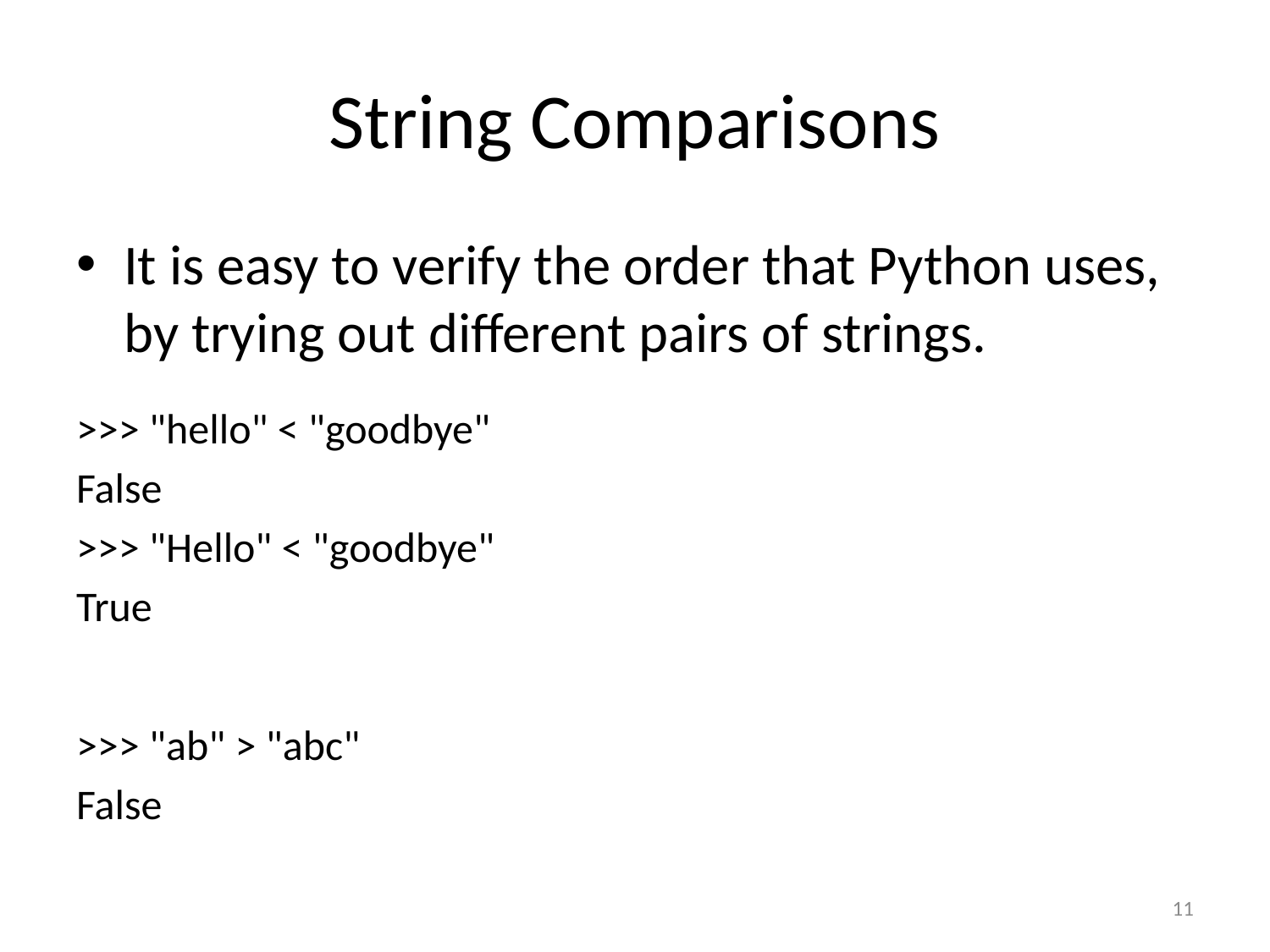

# String Comparisons
It is easy to verify the order that Python uses, by trying out different pairs of strings.

>>> "hello" < "goodbye"
False
>>> "Hello" < "goodbye"
True

>>> "ab" > "abc"
False

11